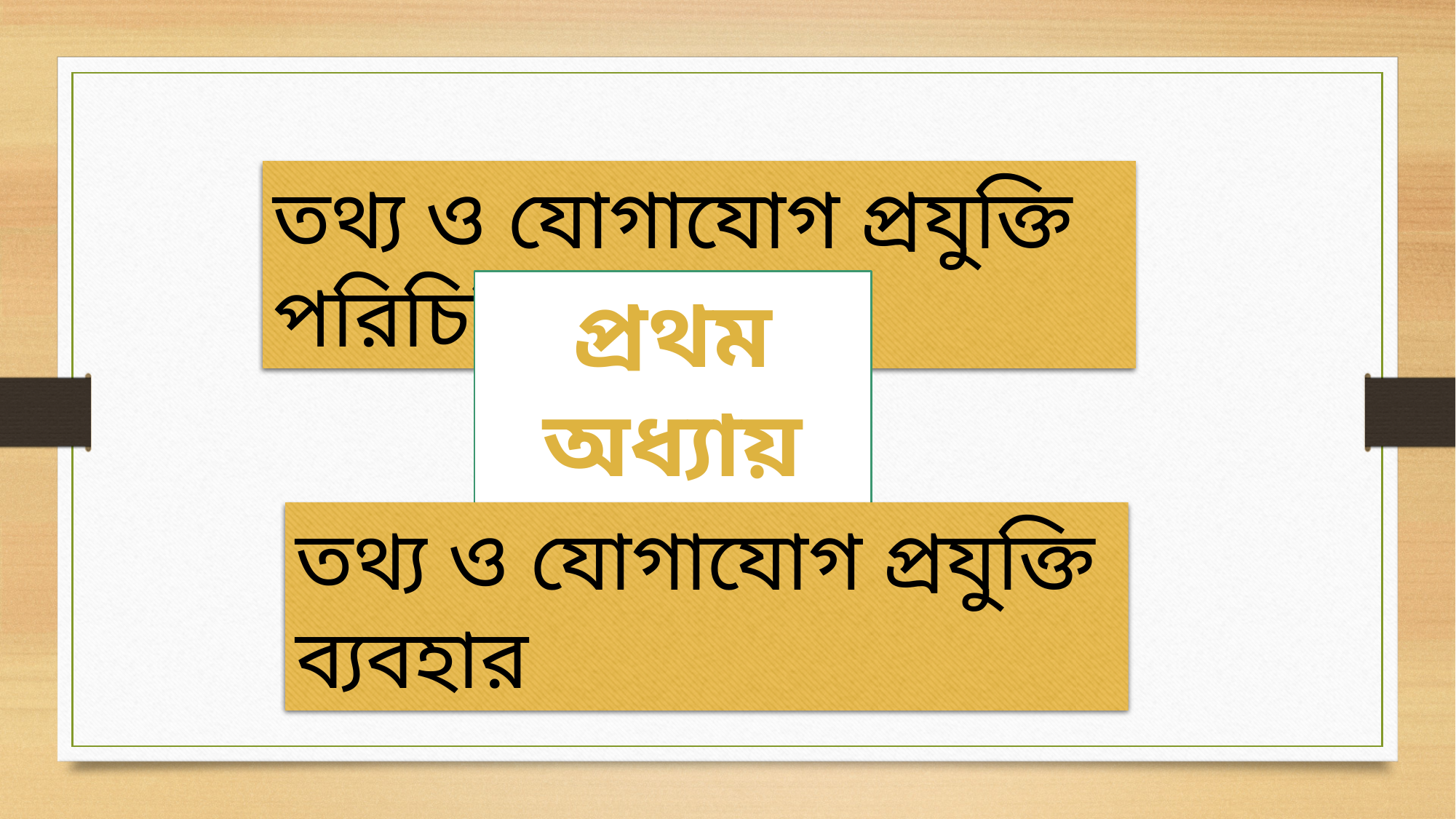

তথ্য ও যোগাযোগ প্রযুক্তি পরিচিতি
প্রথম অধ্যায়
পাঠ-5
তথ্য ও যোগাযোগ প্রযুক্তি ব্যবহার